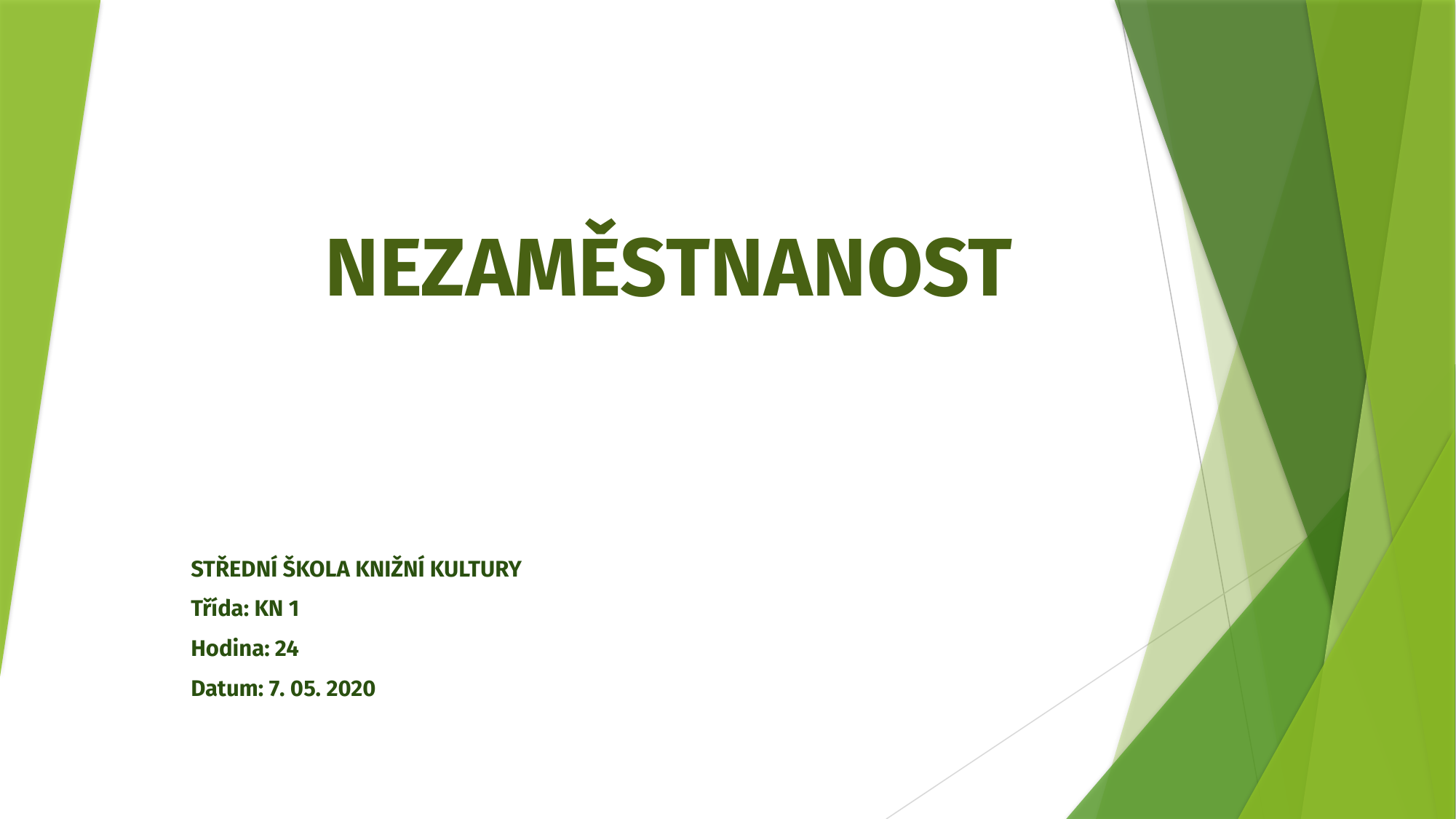

# NEZAMĚSTNANOST

STŘEDNÍ ŠKOLA KNIŽNÍ KULTURY
Třída: KN 1
Hodina: 24
Datum: 7. 05. 2020